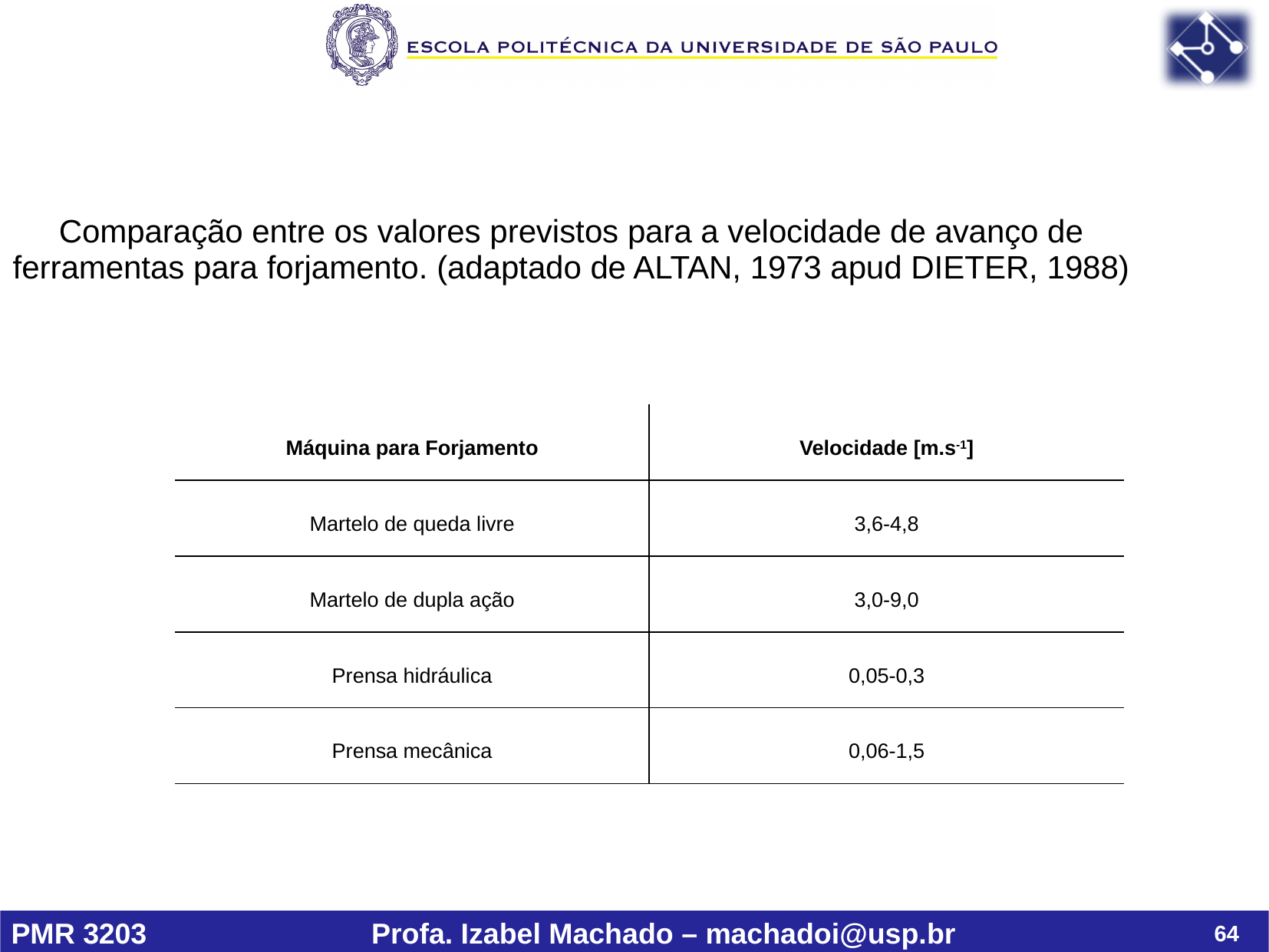

Comparação entre os valores previstos para a velocidade de avanço de ferramentas para forjamento. (adaptado de ALTAN, 1973 apud DIETER, 1988)
| Máquina para Forjamento | Velocidade [m.s-1] |
| --- | --- |
| Martelo de queda livre | 3,6-4,8 |
| Martelo de dupla ação | 3,0-9,0 |
| Prensa hidráulica | 0,05-0,3 |
| Prensa mecânica | 0,06-1,5 |
64